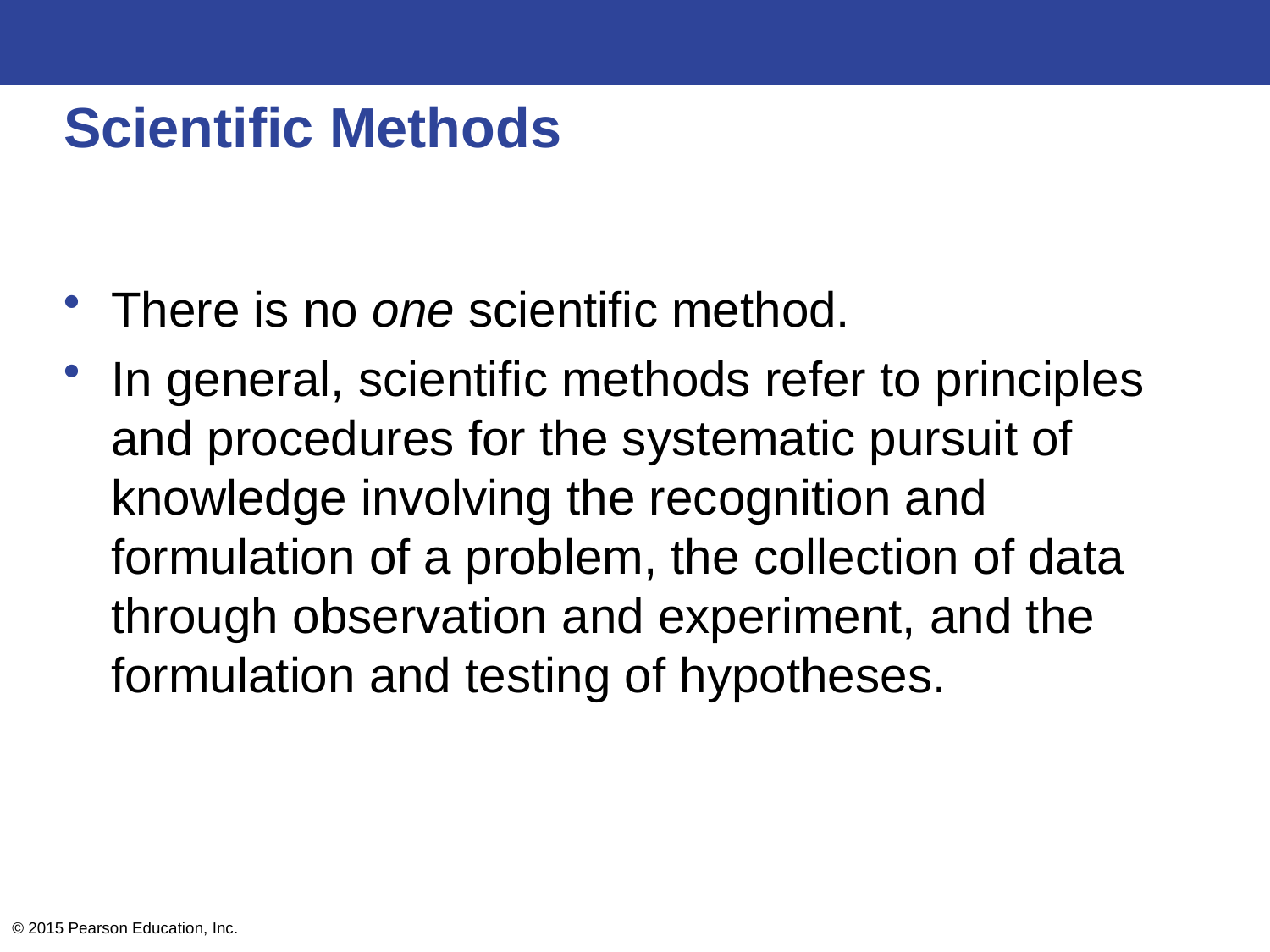

# Scientific Methods
There is no one scientific method.
In general, scientific methods refer to principles and procedures for the systematic pursuit of knowledge involving the recognition and formulation of a problem, the collection of data through observation and experiment, and the formulation and testing of hypotheses.
© 2015 Pearson Education, Inc.